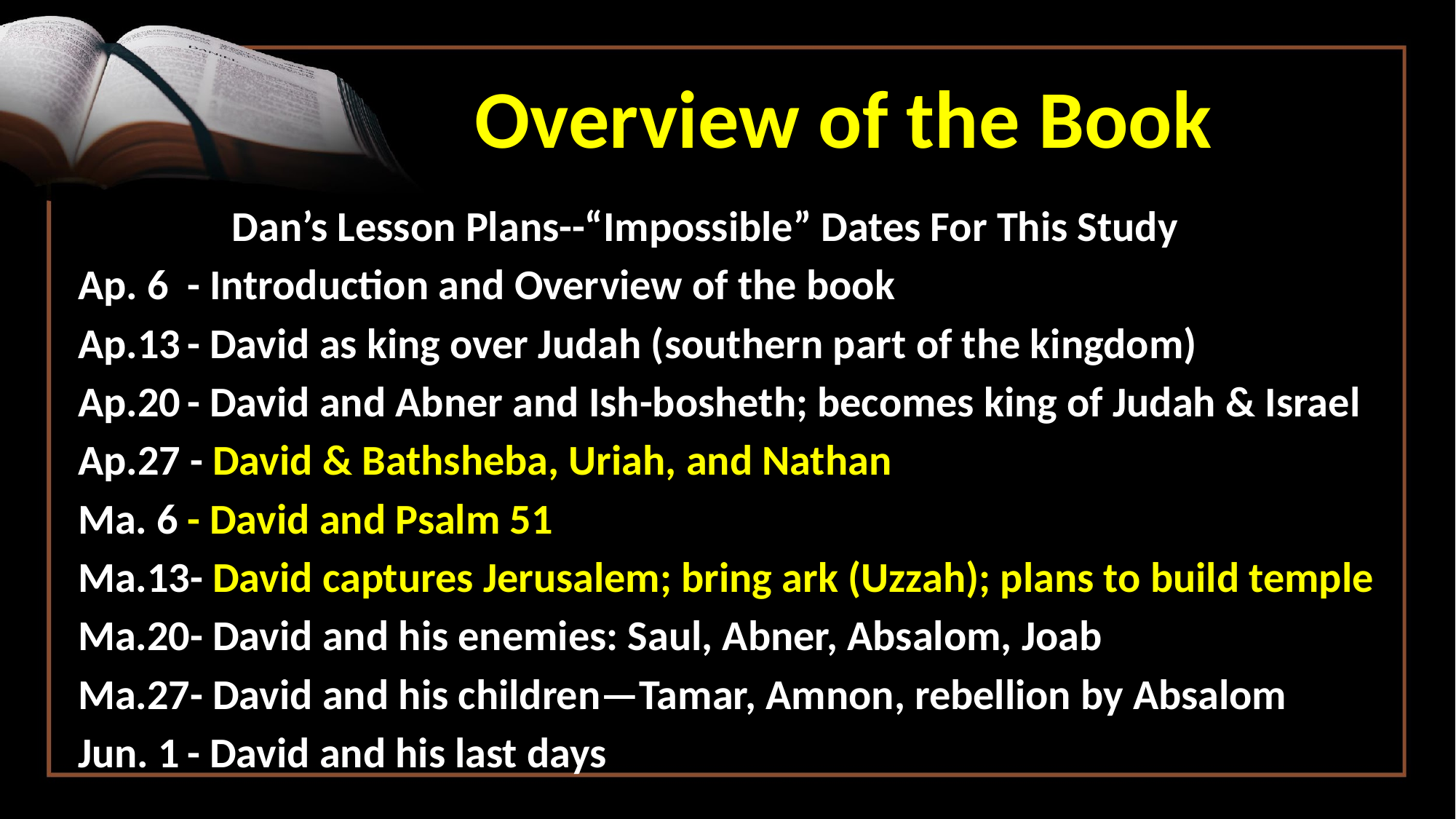

Overview of the Book
                Dan’s Lesson Plans--“Impossible” Dates For This Study
Ap. 6	- Introduction and Overview of the book
Ap.13	- David as king over Judah (southern part of the kingdom)
Ap.20	- David and Abner and Ish-bosheth; becomes king of Judah & Israel
Ap.27 - David & Bathsheba, Uriah, and Nathan
Ma. 6	- David and Psalm 51
Ma.13- David captures Jerusalem; bring ark (Uzzah); plans to build temple
Ma.20- David and his enemies: Saul, Abner, Absalom, Joab
Ma.27- David and his children—Tamar, Amnon, rebellion by Absalom
Jun. 1	- David and his last days